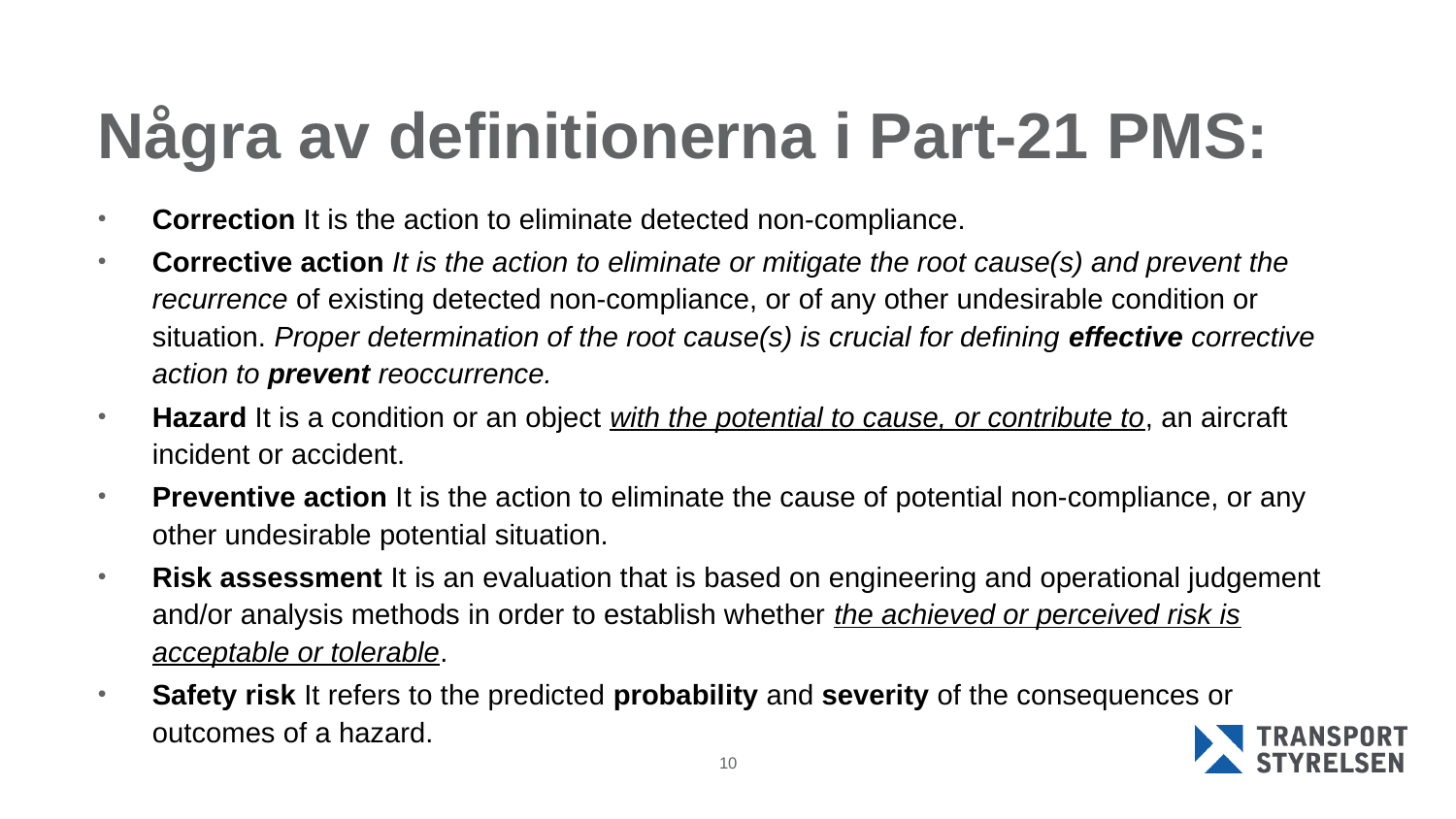

# Några av definitionerna i Part-21 PMS:
Correction It is the action to eliminate detected non-compliance.
Corrective action It is the action to eliminate or mitigate the root cause(s) and prevent the recurrence of existing detected non-compliance, or of any other undesirable condition or situation. Proper determination of the root cause(s) is crucial for defining effective corrective action to prevent reoccurrence.
Hazard It is a condition or an object with the potential to cause, or contribute to, an aircraft incident or accident.
Preventive action It is the action to eliminate the cause of potential non-compliance, or any other undesirable potential situation.
Risk assessment It is an evaluation that is based on engineering and operational judgement and/or analysis methods in order to establish whether the achieved or perceived risk is acceptable or tolerable.
Safety risk It refers to the predicted probability and severity of the consequences or outcomes of a hazard.
10